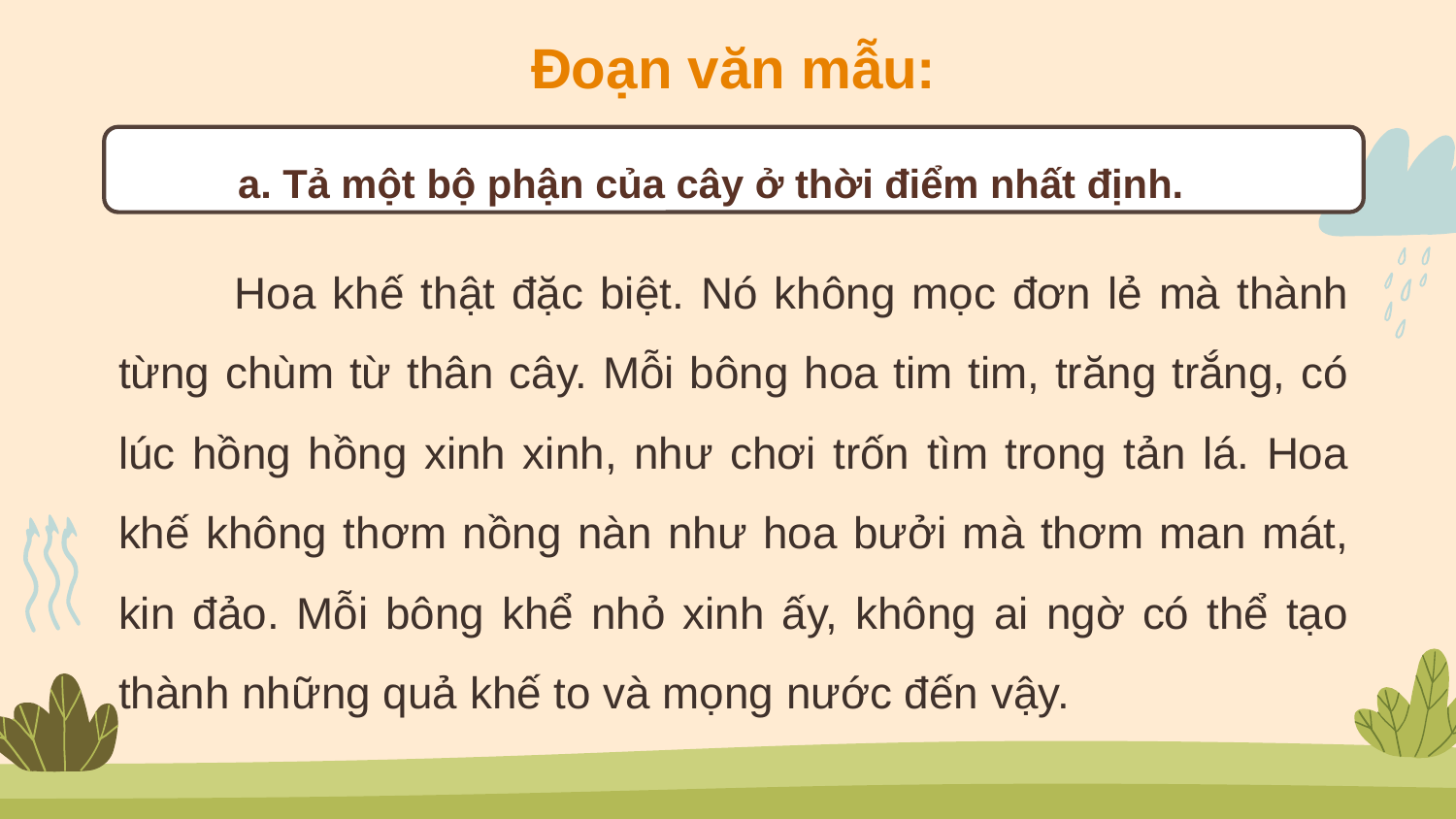

Đoạn văn mẫu:
a. Tả một bộ phận của cây ở thời điểm nhất định.

       Hoa khế thật đặc biệt. Nó không mọc đơn lẻ mà thành từng chùm từ thân cây. Mỗi bông hoa tim tim, trăng trắng, có lúc hồng hồng xinh xinh, như chơi trốn tìm trong tản lá. Hoa khế không thơm nồng nàn như hoa bưởi mà thơm man mát, kin đảo. Mỗi bông khể nhỏ xinh ấy, không ai ngờ có thể tạo thành những quả khế to và mọng nước đến vậy.